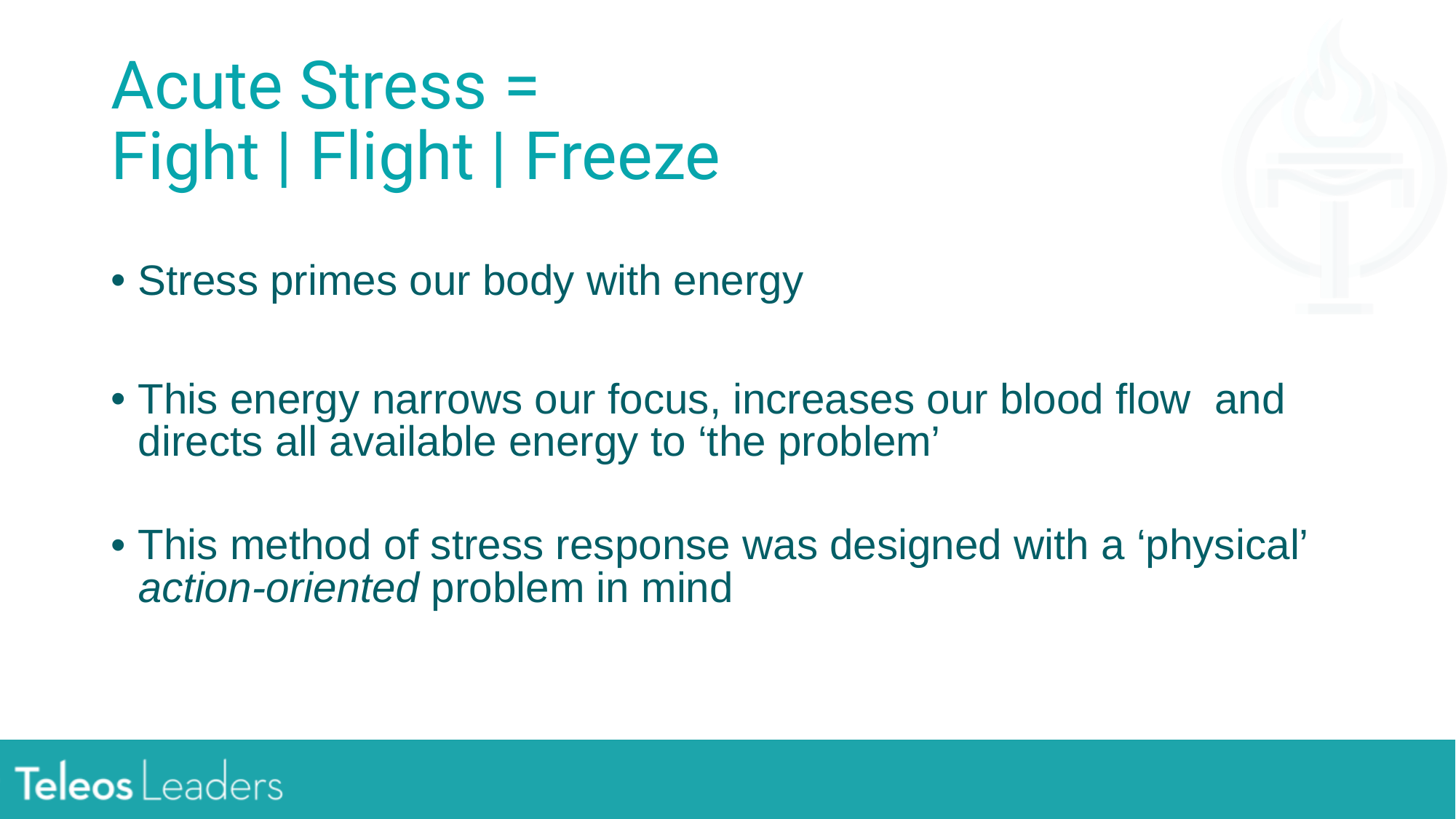

# Acute Stress = Fight | Flight | Freeze
Stress primes our body with energy

This energy narrows our focus, increases our blood flow  and directs all available energy to ‘the problem’

This method of stress response was designed with a ‘physical’ action-oriented problem in mind